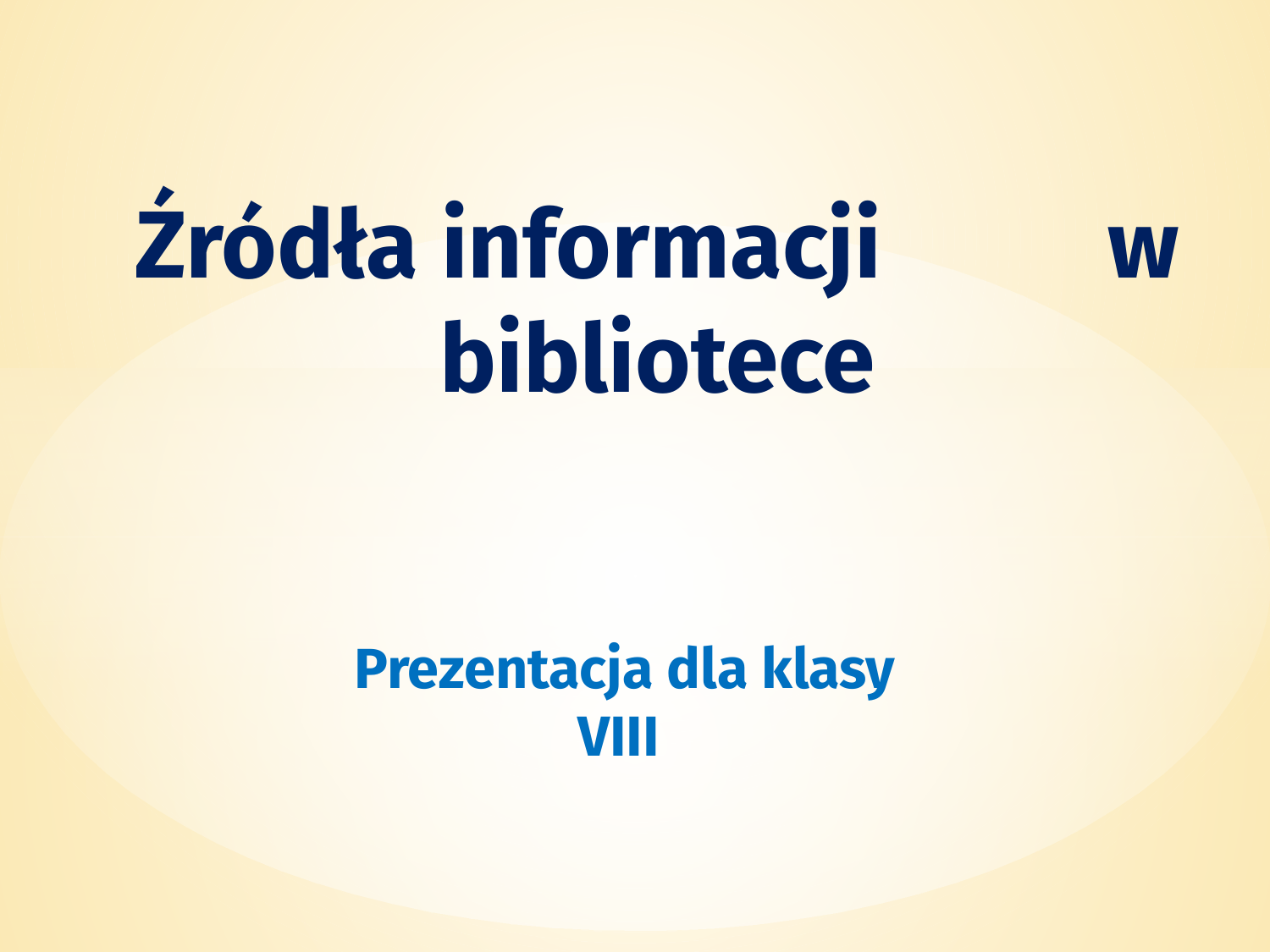

# Źródła informacji          w bibliotece
Prezentacja dla klasy VIII